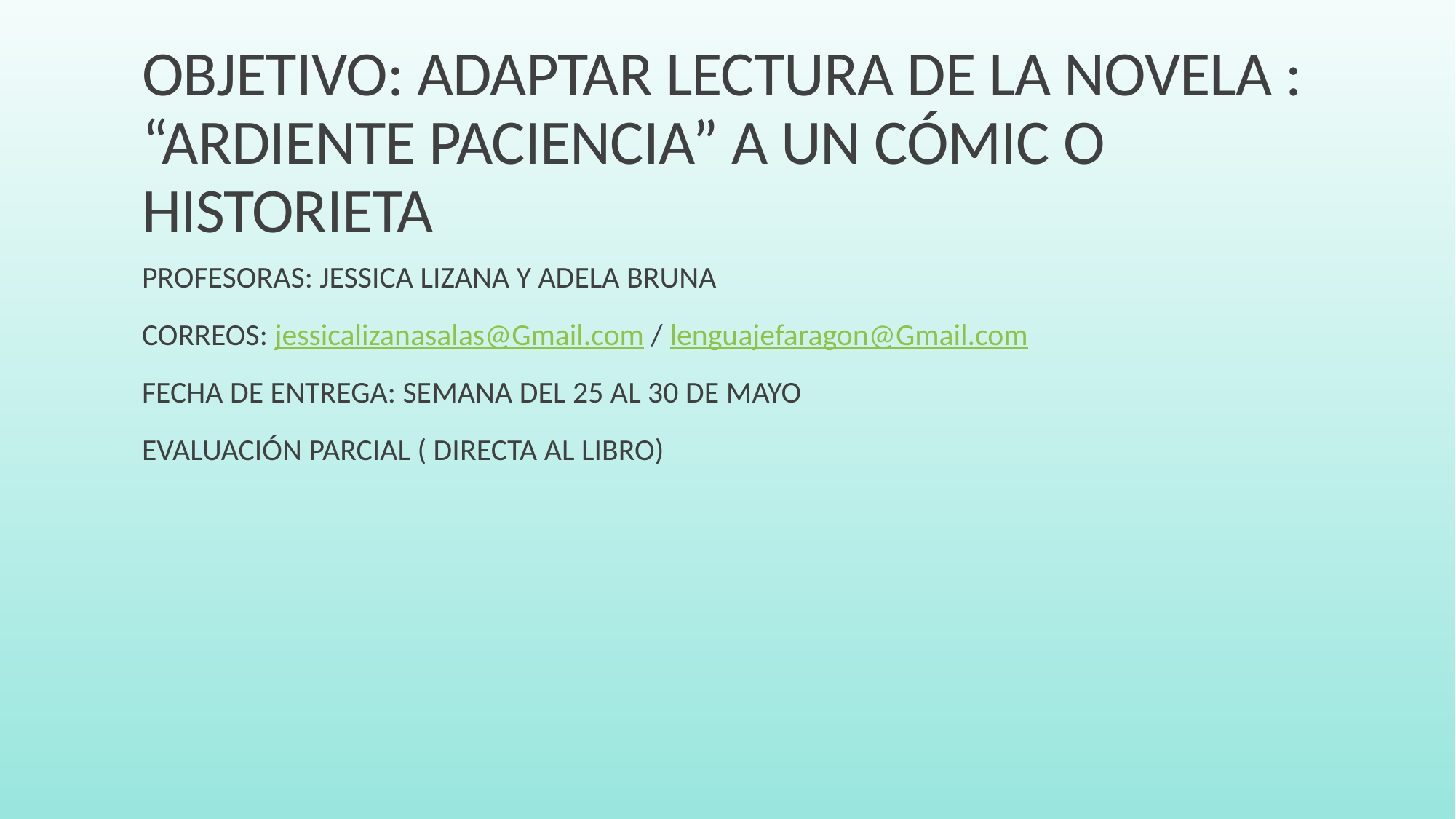

# OBJETIVO: ADAPTAR LECTURA DE LA NOVELA : “ARDIENTE PACIENCIA” A UN CÓMIC O HISTORIETA
PROFESORAS: JESSICA LIZANA Y ADELA BRUNA
CORREOS: jessicalizanasalas@Gmail.com / lenguajefaragon@Gmail.com
FECHA DE ENTREGA: SEMANA DEL 25 AL 30 DE MAYO
EVALUACIÓN PARCIAL ( DIRECTA AL LIBRO)